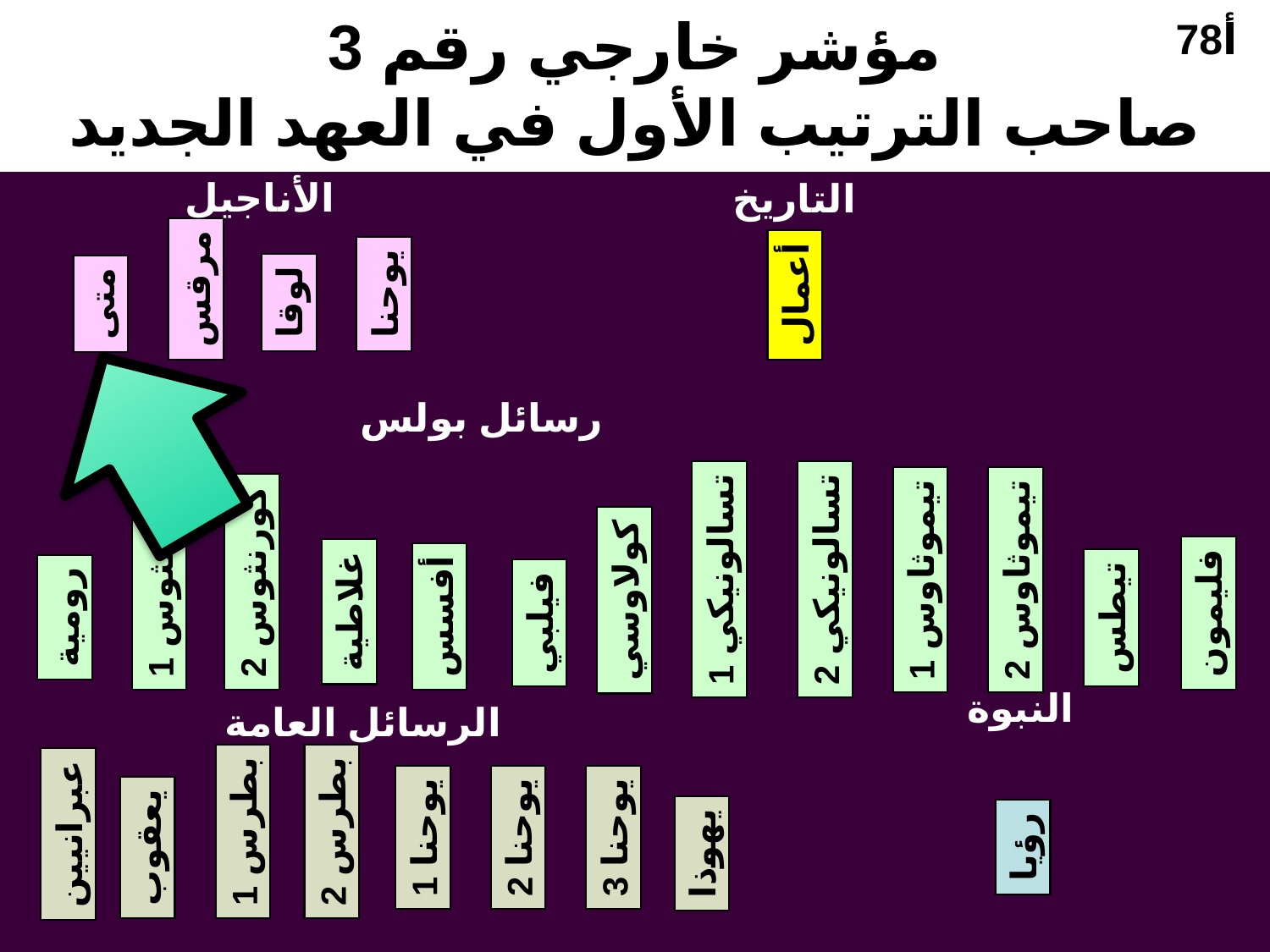

مؤشر خارجي رقم 3
صاحب الترتيب الأول في العهد الجديد
78أ
الأناجيل
التاريخ
مرقس
يوحنا
لوقا
متى
أعمال

رسائل بولس
1 تسالونيكي
2 تسالونيكي
1 تيموثاوس
2 تيموثاوس
1 كورنثوس
2 كورنثوس
كولاوسي
غلاطية
فليمون
أفسس
رومية
تيطس
فيلبي
النبوة
الرسائل العامة
1 بطرس
2 بطرس
عبرانيين
2 يوحنا
3 يوحنا
1 يوحنا
يعقوب
يهوذا
رؤيا